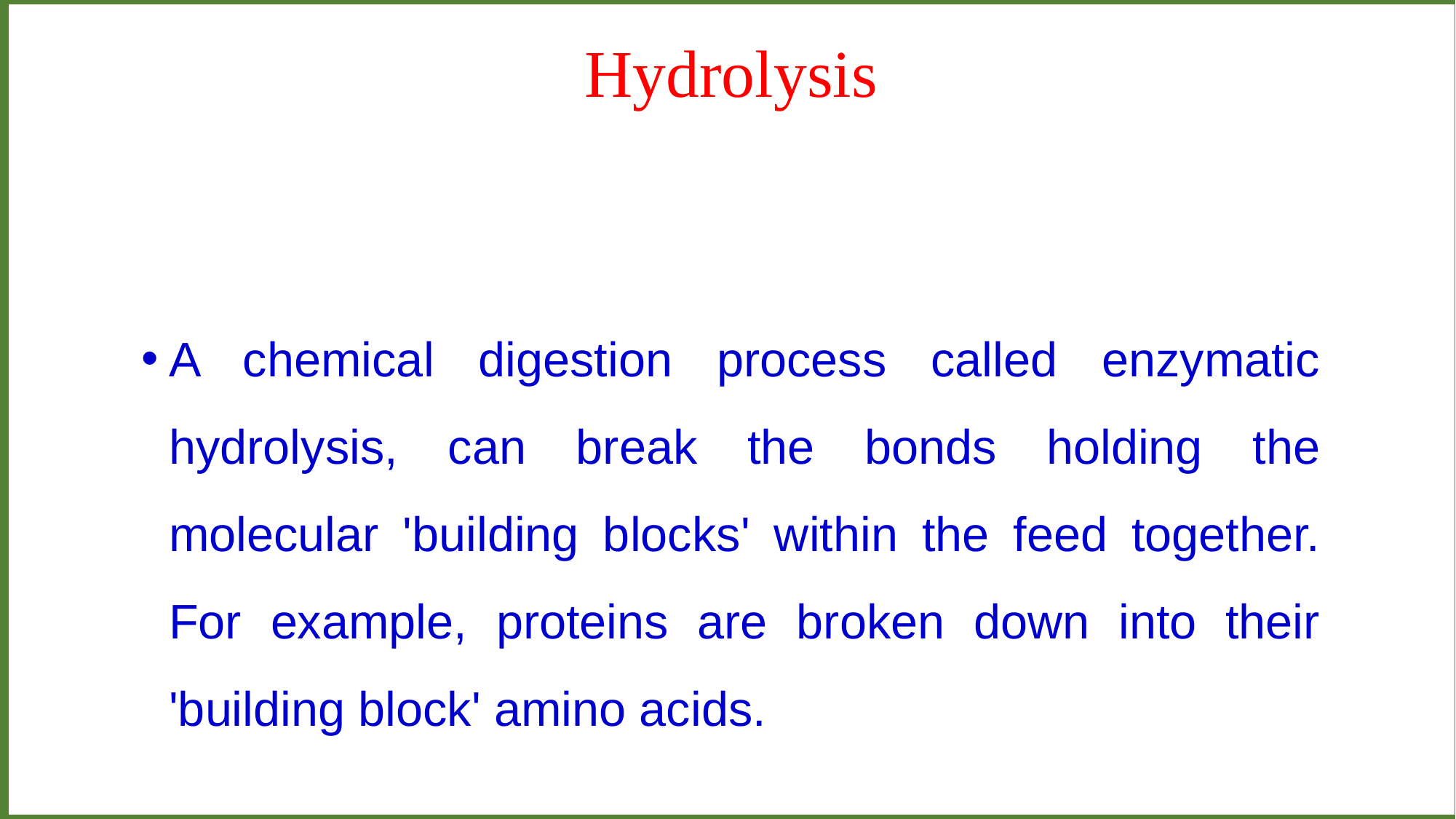

Hydrolysis

A chemical digestion process called enzymatic hydrolysis, can break the bonds holding the molecular 'building blocks' within the feed together. For example, proteins are broken down into their 'building block' amino acids.